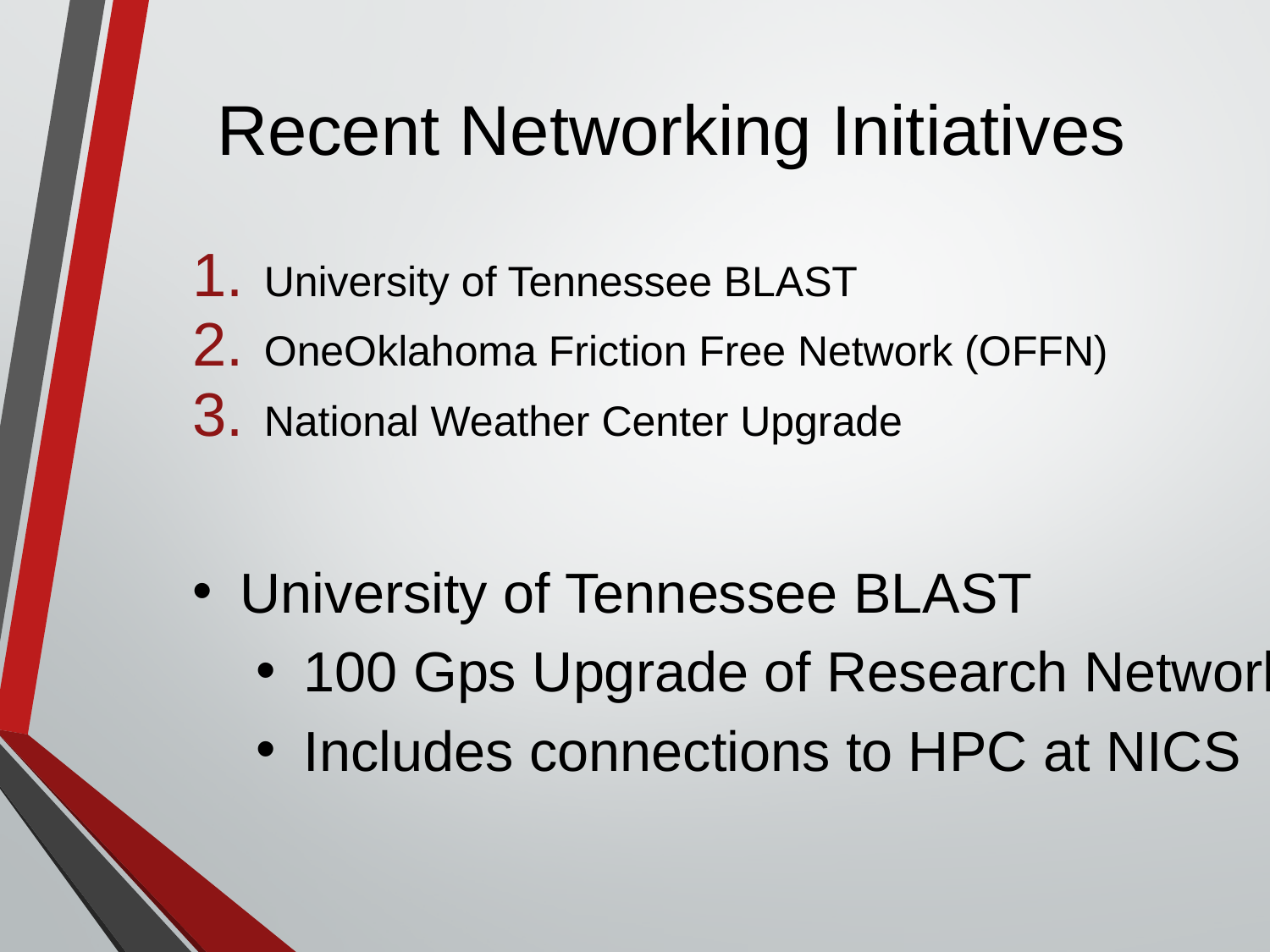

# Recent Networking Initiatives
University of Tennessee BLAST
OneOklahoma Friction Free Network (OFFN)
National Weather Center Upgrade
University of Tennessee BLAST
100 Gps Upgrade of Research Network
Includes connections to HPC at NICS